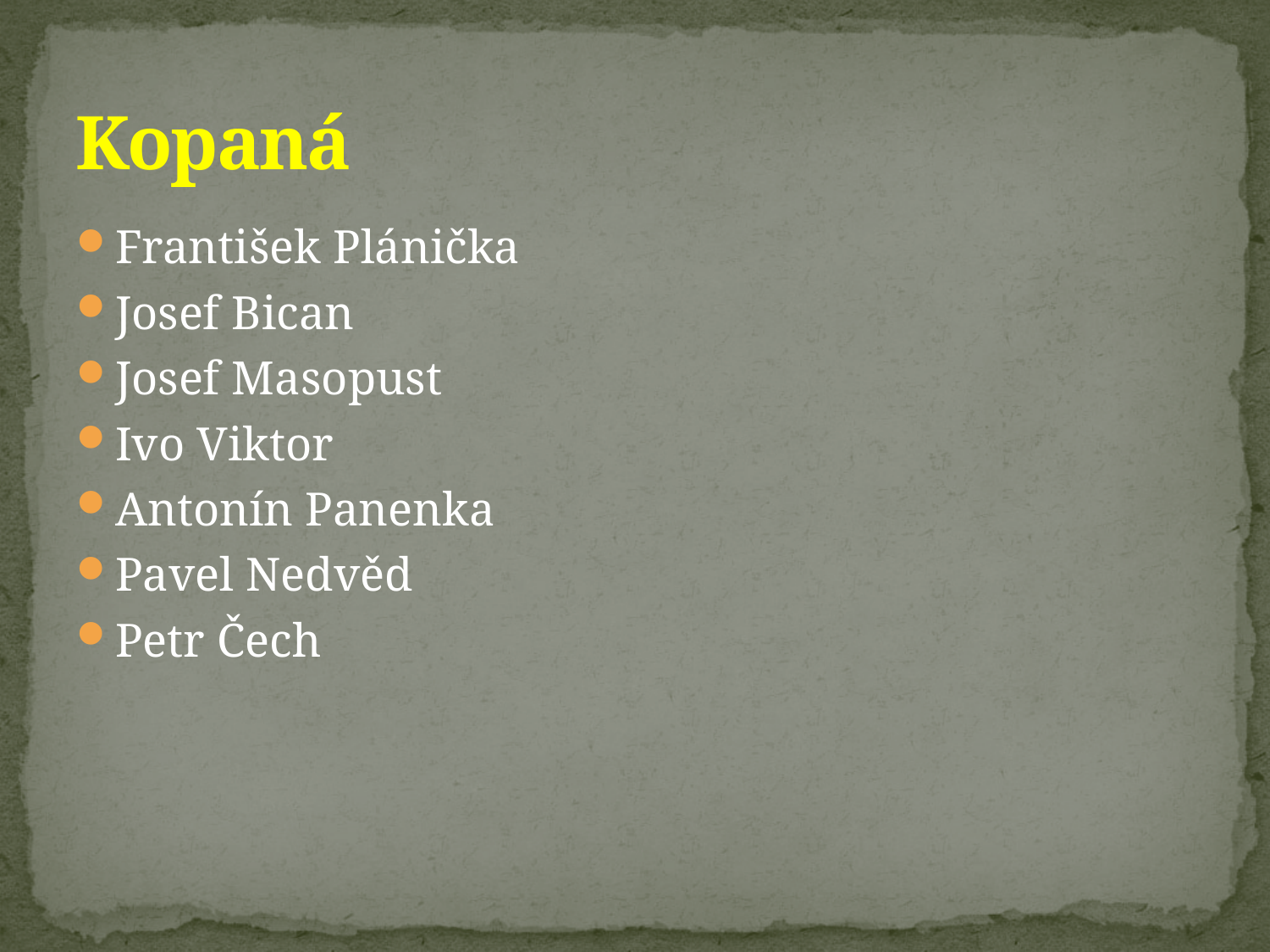

# Kopaná
František Plánička
Josef Bican
Josef Masopust
Ivo Viktor
Antonín Panenka
Pavel Nedvěd
Petr Čech